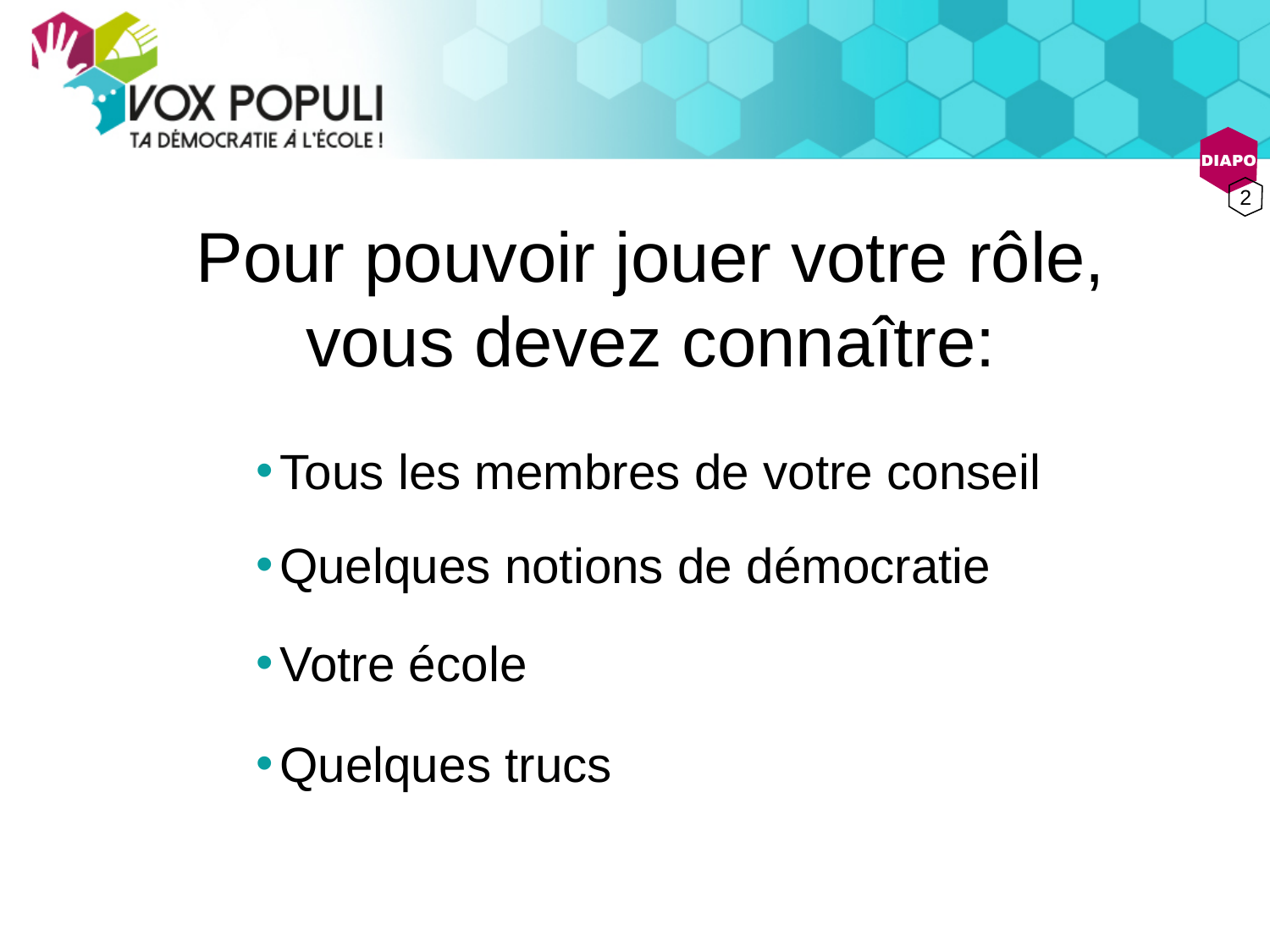

DIAPO
2

# Pour pouvoir jouer votre rôle, vous devez connaître:
Tous les membres de votre conseil
Quelques notions de démocratie
Votre école
Quelques trucs